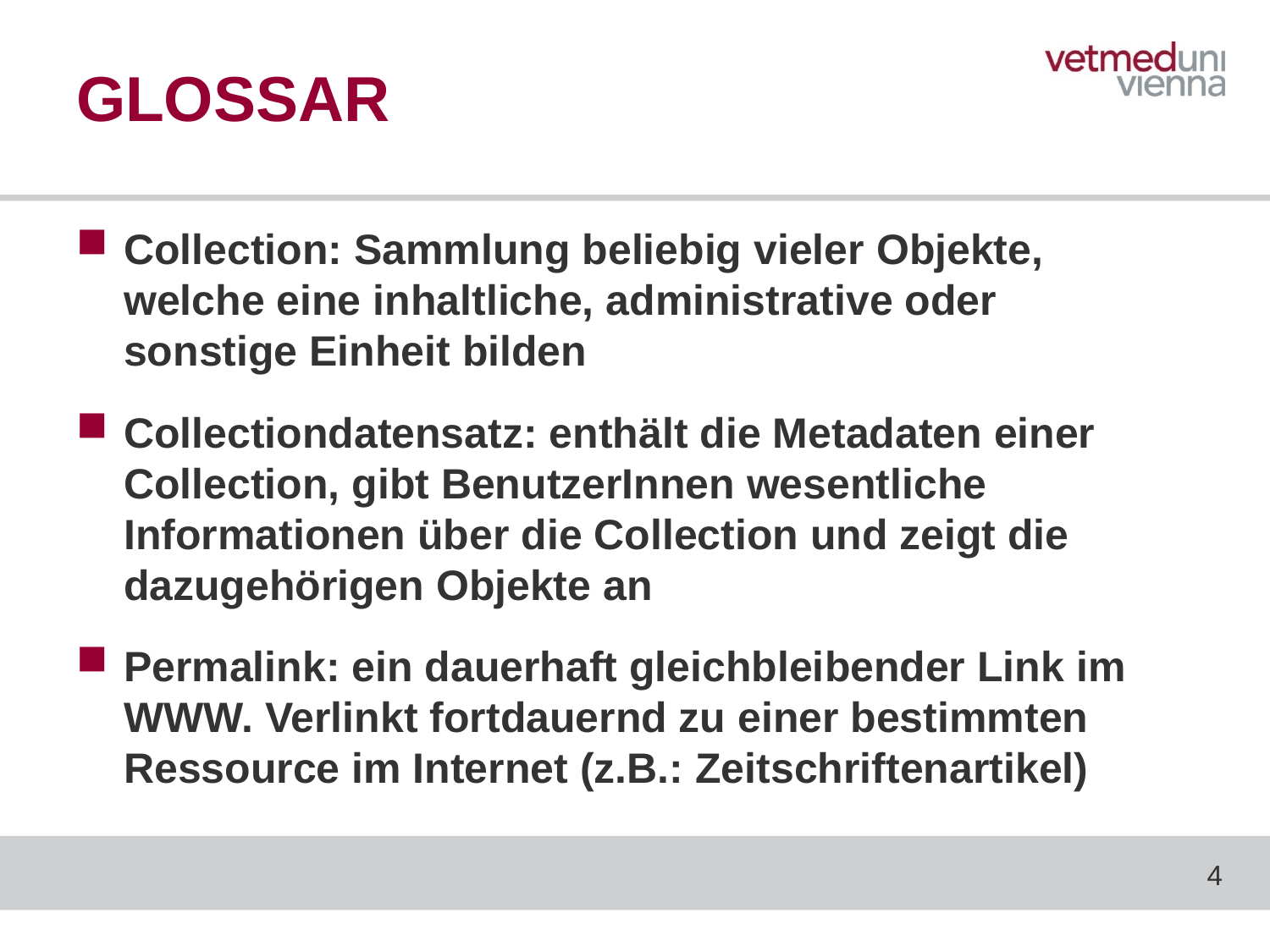

# GLOSSAR
Collection: Sammlung beliebig vieler Objekte, welche eine inhaltliche, administrative oder sonstige Einheit bilden

Collectiondatensatz: enthält die Metadaten einer Collection, gibt BenutzerInnen wesentliche Informationen über die Collection und zeigt die dazugehörigen Objekte an

Permalink: ein dauerhaft gleichbleibender Link im WWW. Verlinkt fortdauernd zu einer bestimmten Ressource im Internet (z.B.: Zeitschriftenartikel)

4